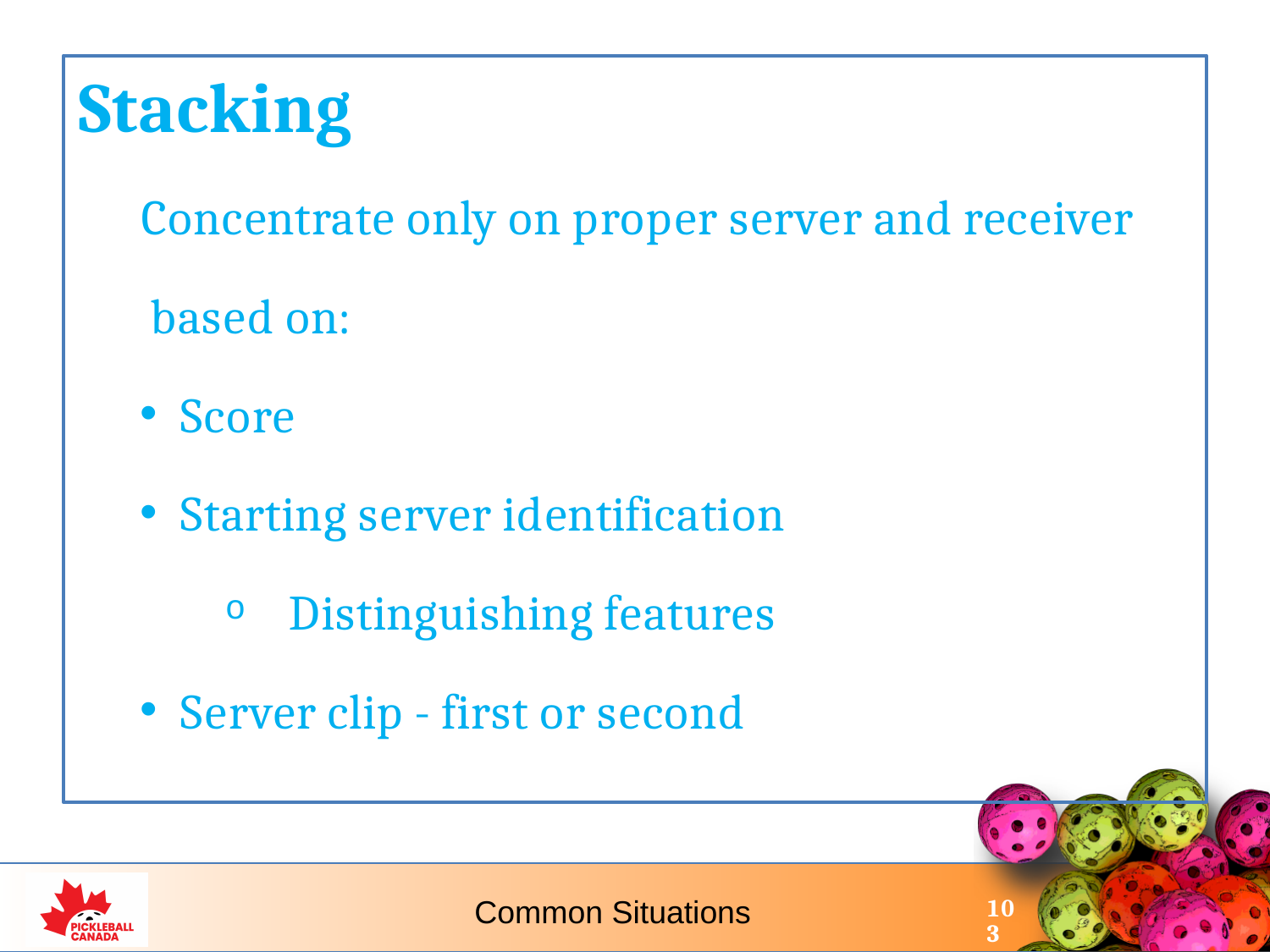

Stacking
Concentrate only on proper server and receiver
 based on:
Score
Starting server identification
Distinguishing features
Server clip - first or second